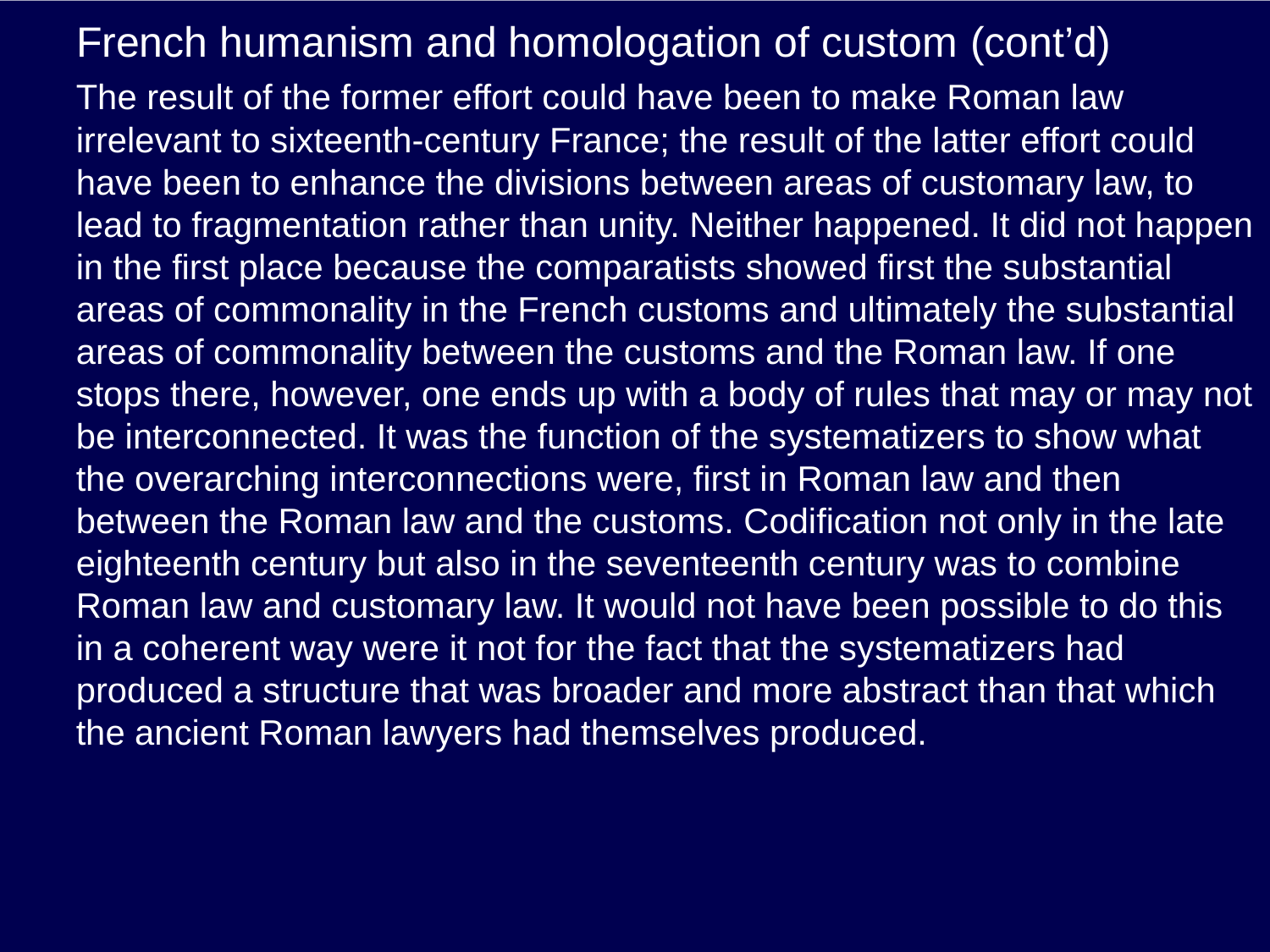

# French humanism and homologation of custom (cont’d)

The result of the former effort could have been to make Roman law irrelevant to sixteenth-century France; the result of the latter effort could have been to enhance the divisions between areas of customary law, to lead to fragmentation rather than unity. Neither happened. It did not happen in the first place because the comparatists showed first the substantial areas of commonality in the French customs and ultimately the substantial areas of commonality between the customs and the Roman law. If one stops there, however, one ends up with a body of rules that may or may not be interconnected. It was the function of the systematizers to show what the overarching interconnections were, first in Roman law and then between the Roman law and the customs. Codification not only in the late eighteenth century but also in the seventeenth century was to combine Roman law and customary law. It would not have been possible to do this in a coherent way were it not for the fact that the systematizers had produced a structure that was broader and more abstract than that which the ancient Roman lawyers had themselves produced.